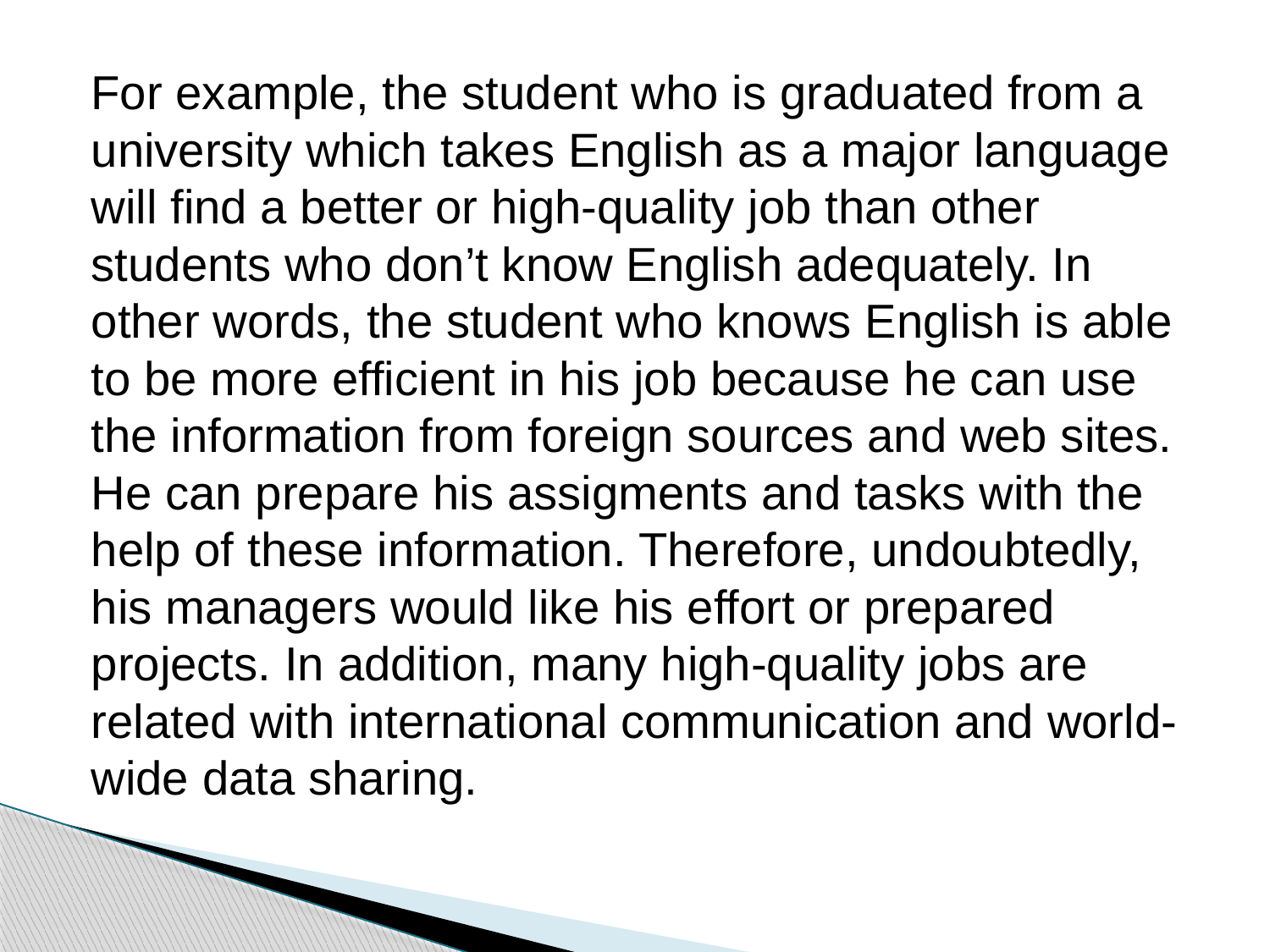

For example, the student who is graduated from a university which takes English as a major language will find a better or high-quality job than other students who don’t know English adequately. In other words, the student who knows English is able to be more efficient in his job because he can use the information from foreign sources and web sites. He can prepare his assigments and tasks with the help of these information. Therefore, undoubtedly, his managers would like his effort or prepared projects. In addition, many high-quality jobs are related with international communication and world-wide data sharing.